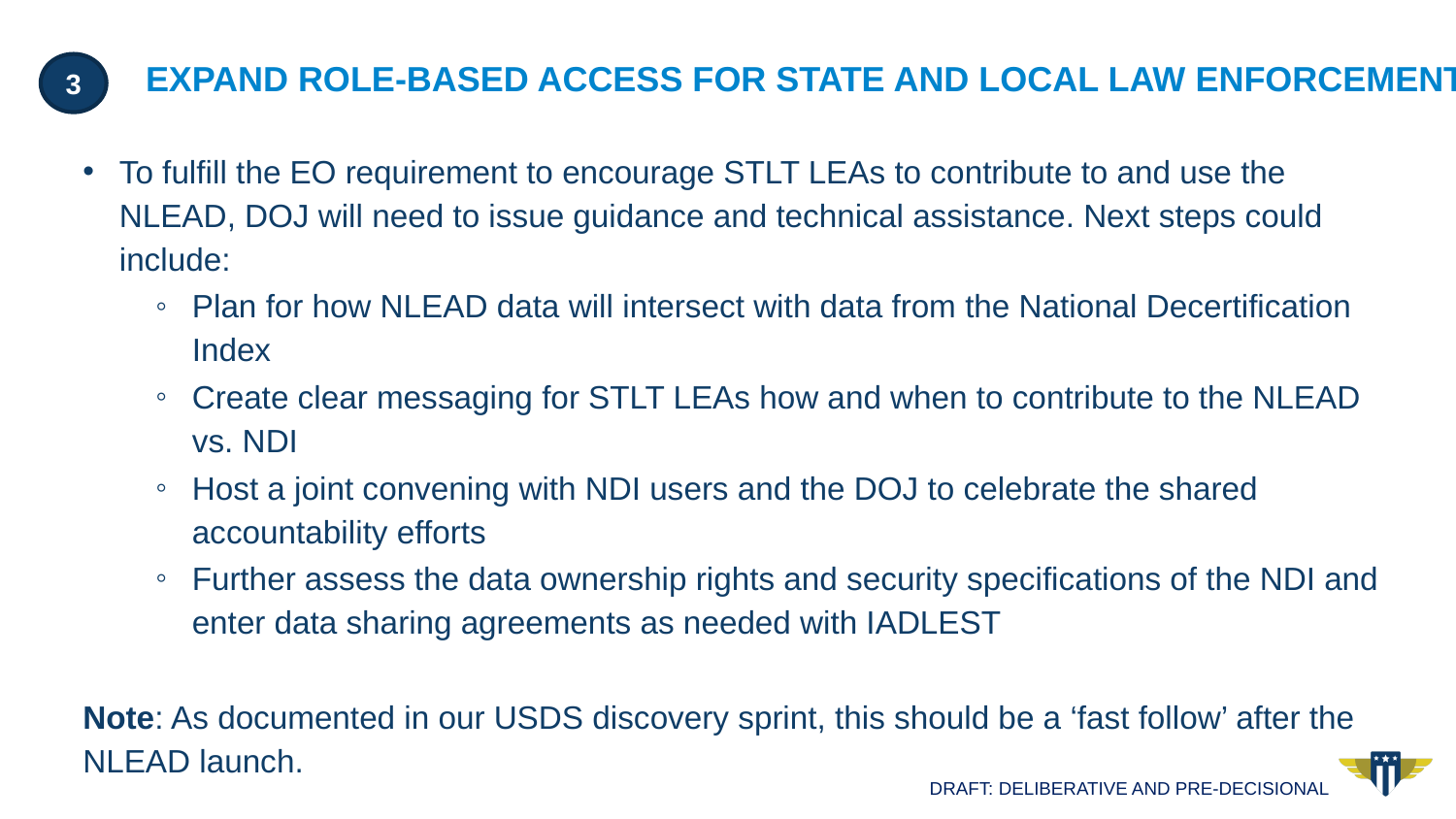

# Expand Role-Based access for State and Local Law Enforcement
3
To fulfill the EO requirement to encourage STLT LEAs to contribute to and use the NLEAD, DOJ will need to issue guidance and technical assistance. Next steps could include:
Plan for how NLEAD data will intersect with data from the National Decertification Index
Create clear messaging for STLT LEAs how and when to contribute to the NLEAD vs. NDI
Host a joint convening with NDI users and the DOJ to celebrate the shared accountability efforts
Further assess the data ownership rights and security specifications of the NDI and enter data sharing agreements as needed with IADLEST

Note: As documented in our USDS discovery sprint, this should be a ‘fast follow’ after the NLEAD launch.

DRAFT: DELIBERATIVE AND PRE-DECISIONAL